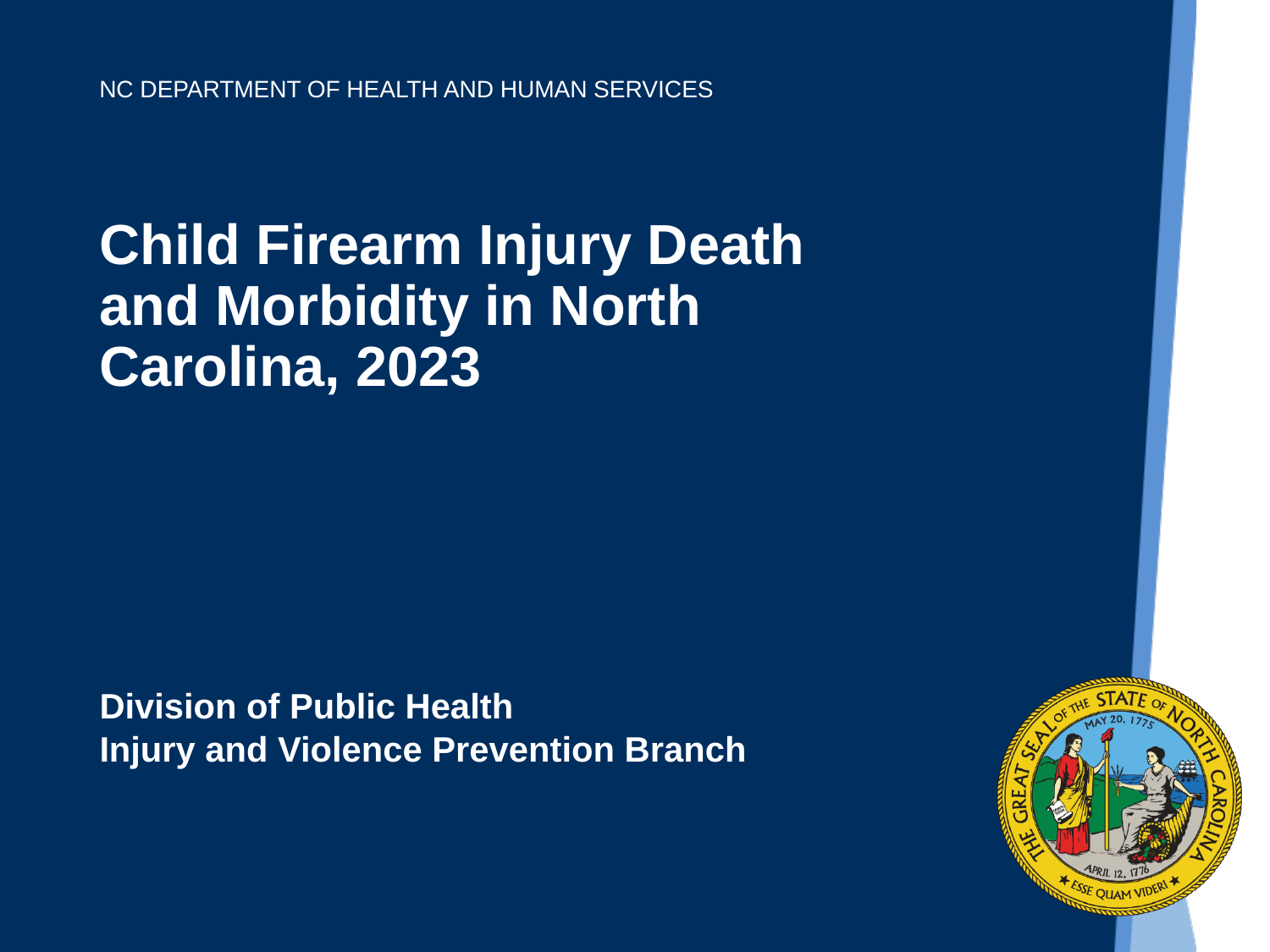

Child Firearm Injury Death and Morbidity in North Carolina, 2023

Division of Public Health
Injury and Violence Prevention Branch